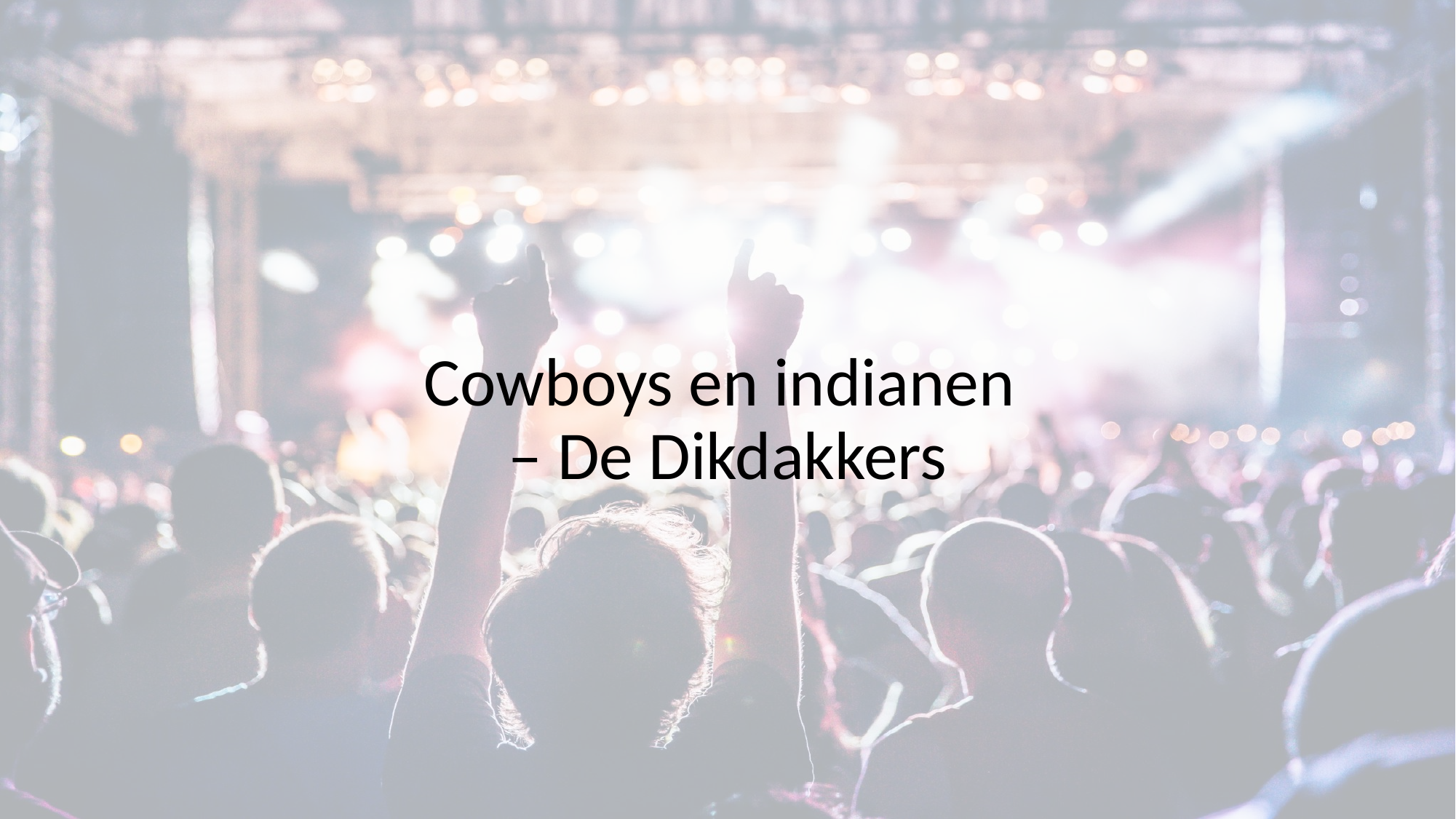

# Cowboys en indianen – De Dikdakkers